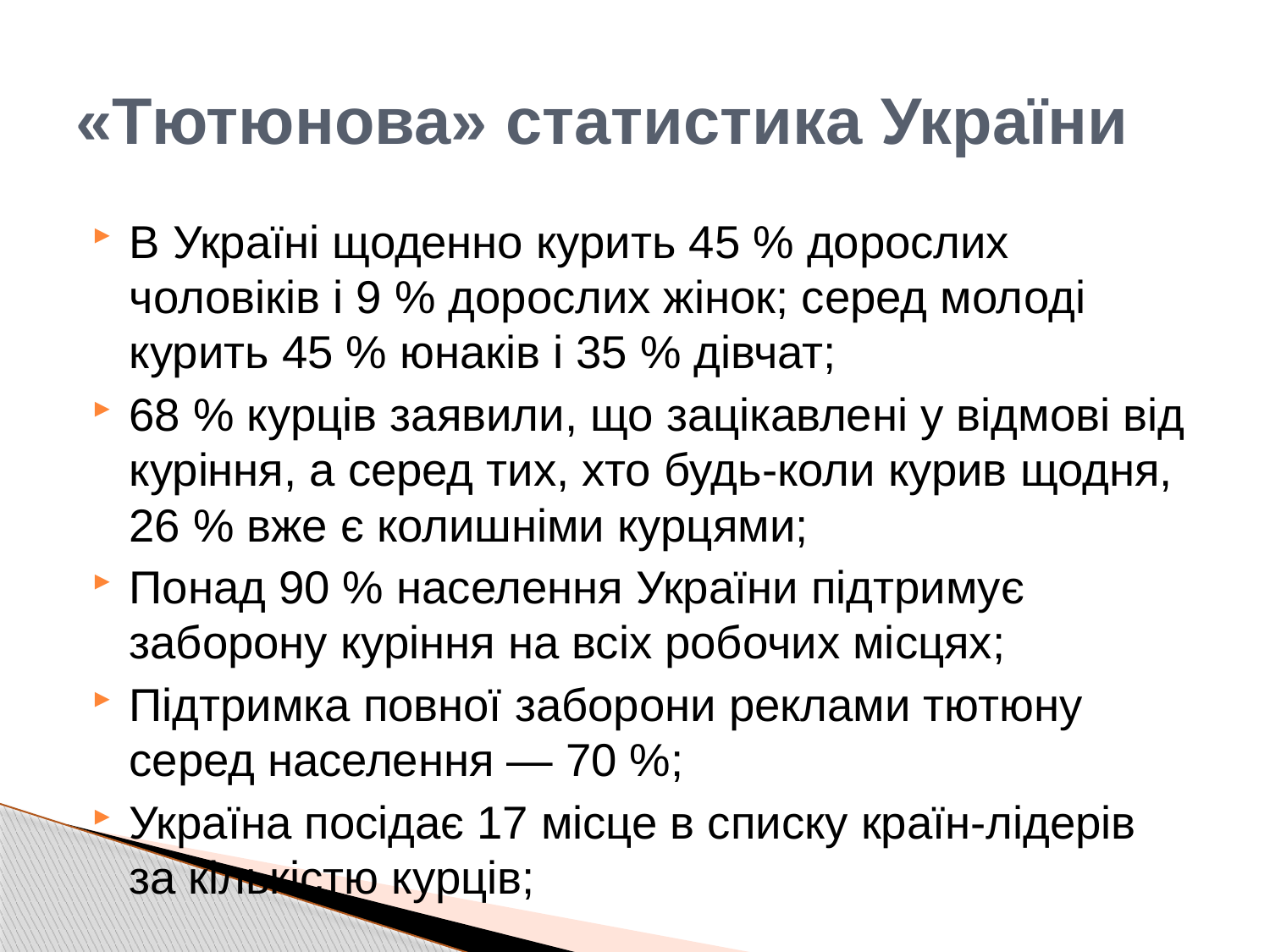

# «Тютюнова» статистика України
В Україні щоденно курить 45 % дорослих чоловіків і 9 % дорослих жінок; серед молоді курить 45 % юнаків і 35 % дівчат;
68 % курців заявили, що зацікавлені у відмові від куріння, а серед тих, хто будь-коли курив щодня, 26 % вже є колишніми курцями;
Понад 90 % населення України підтримує заборону куріння на всіх робочих місцях;
Підтримка повної заборони реклами тютюну серед населення — 70 %;
Україна посідає 17 місце в списку країн-лідерів за кількістю курців;